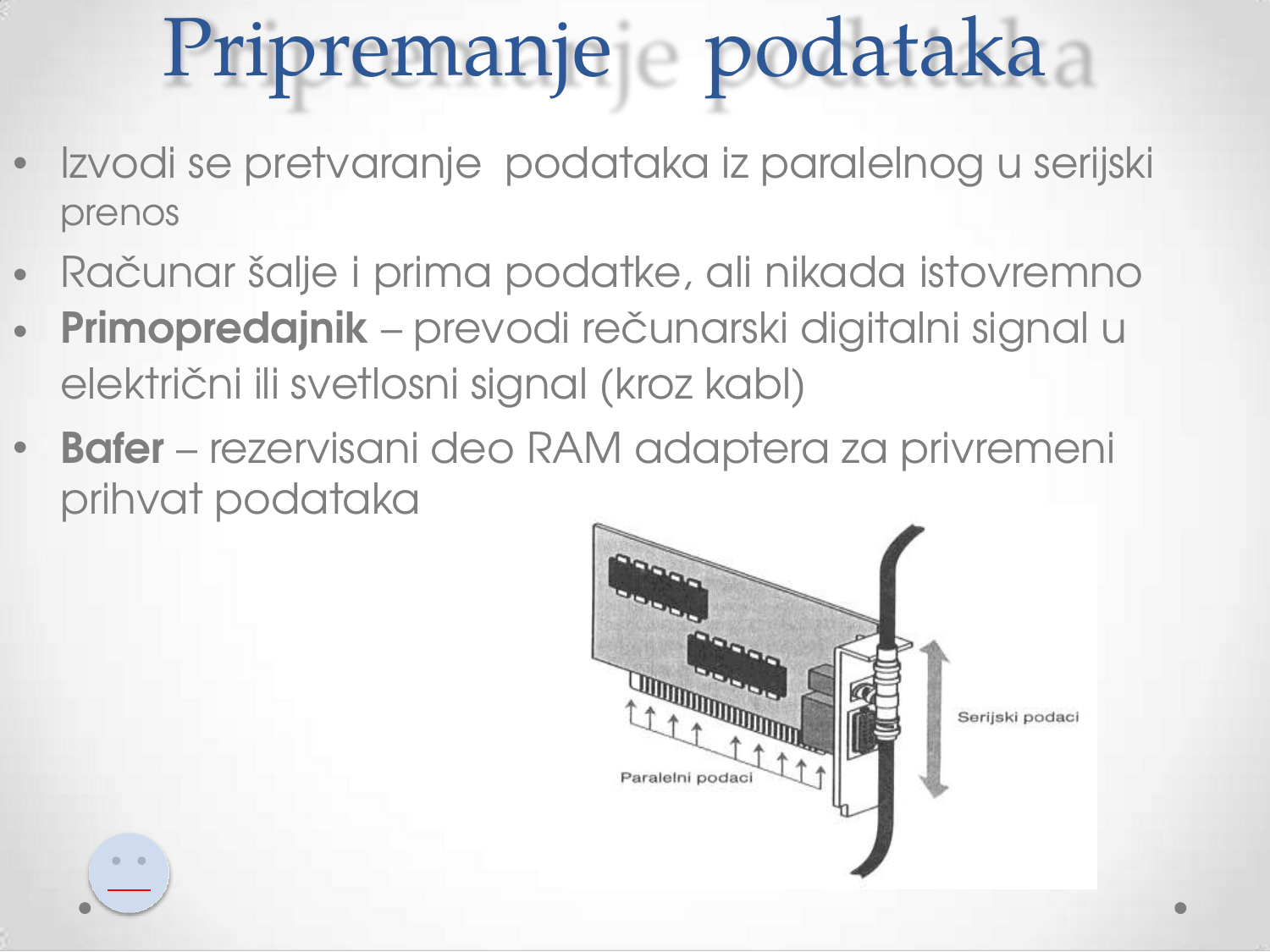

Pripremanje
podataka
Izvodi se pretvaranje podataka iz paralelnog u serijski
prenos
Računar šalje i prima podatke, ali nikada istovremno
Primopredajnik – prevodi rečunarski digitalni signal u
električni ili svetlosni signal (kroz kabl)
Bafer – rezervisani deo RAM adaptera za privremeni prihvat podataka
•
•
•
•